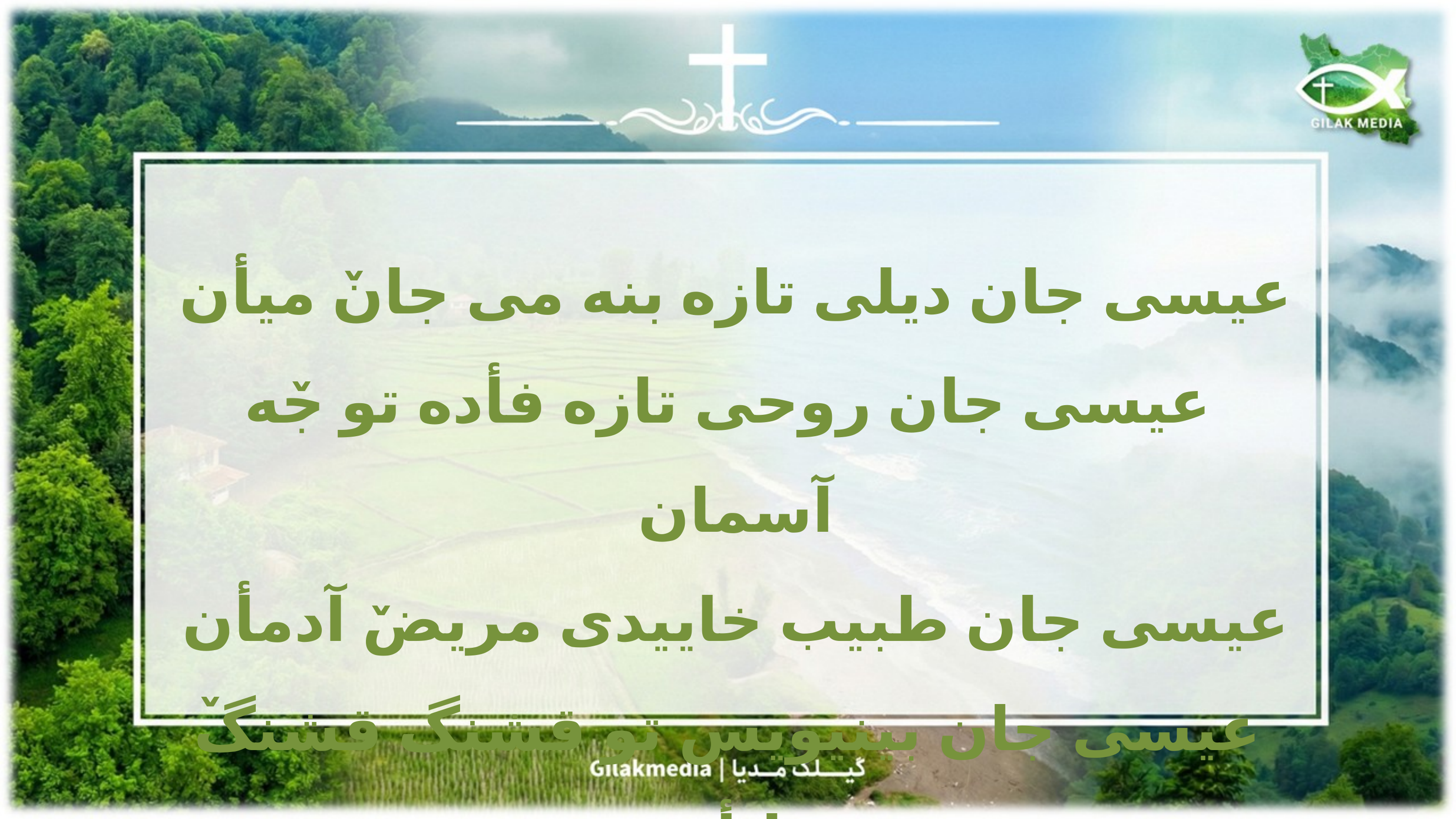

عیسی جان دیلی تازه بنه می جانٚ میأن
عیسی جان روحی تازه فأده تو جٚه آسمان
عیسی جان طبیب خاییدی مریضٚ آدمأن
عیسی جان بینیویس تو قشنگ قشنگٚ پایأن